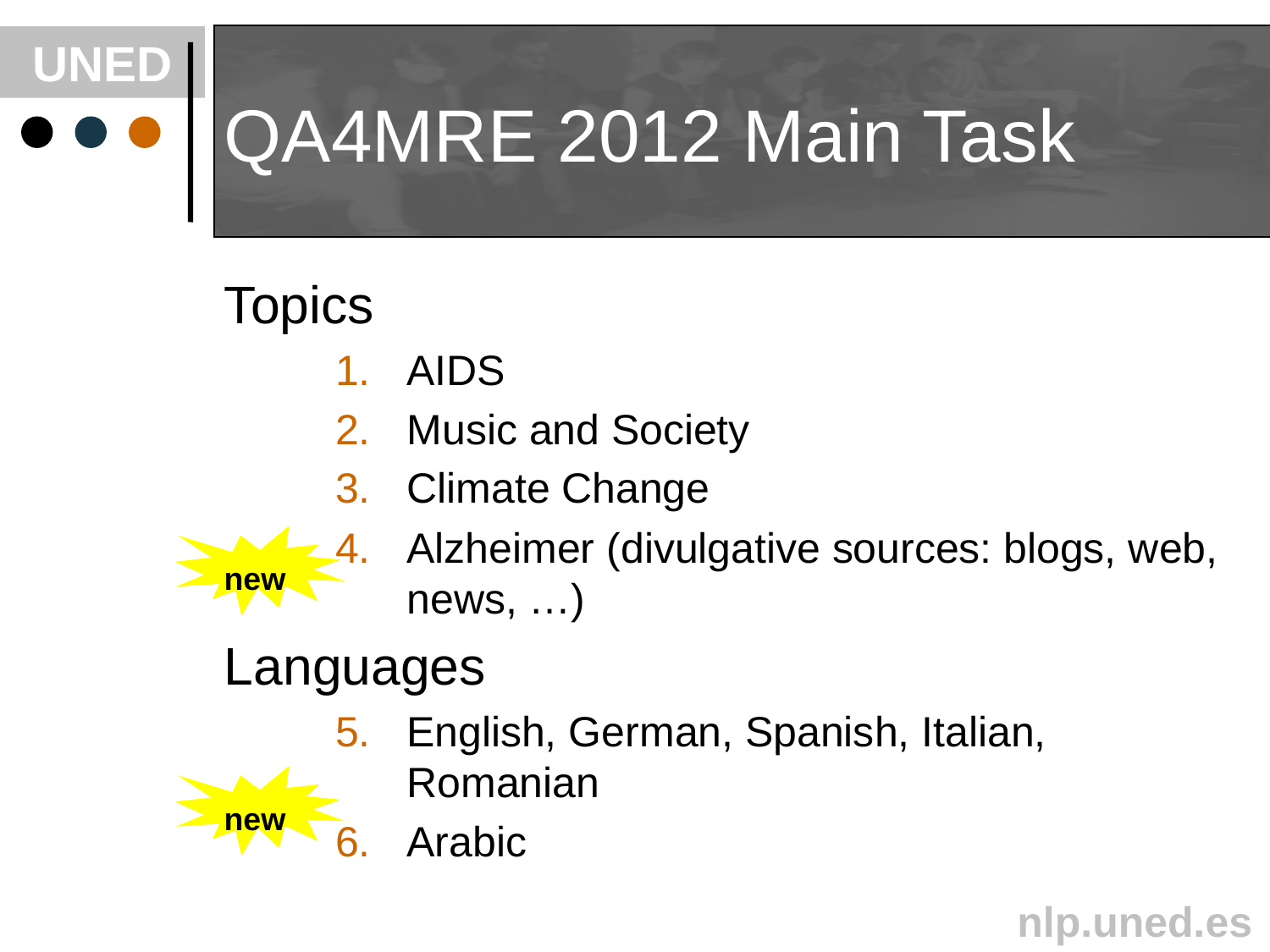

# QA4MRE 2012 Main Task
Topics
AIDS
Music and Society
Climate Change
Alzheimer (divulgative sources: blogs, web, news, …)
Languages
English, German, Spanish, Italian, Romanian
Arabic
new
new